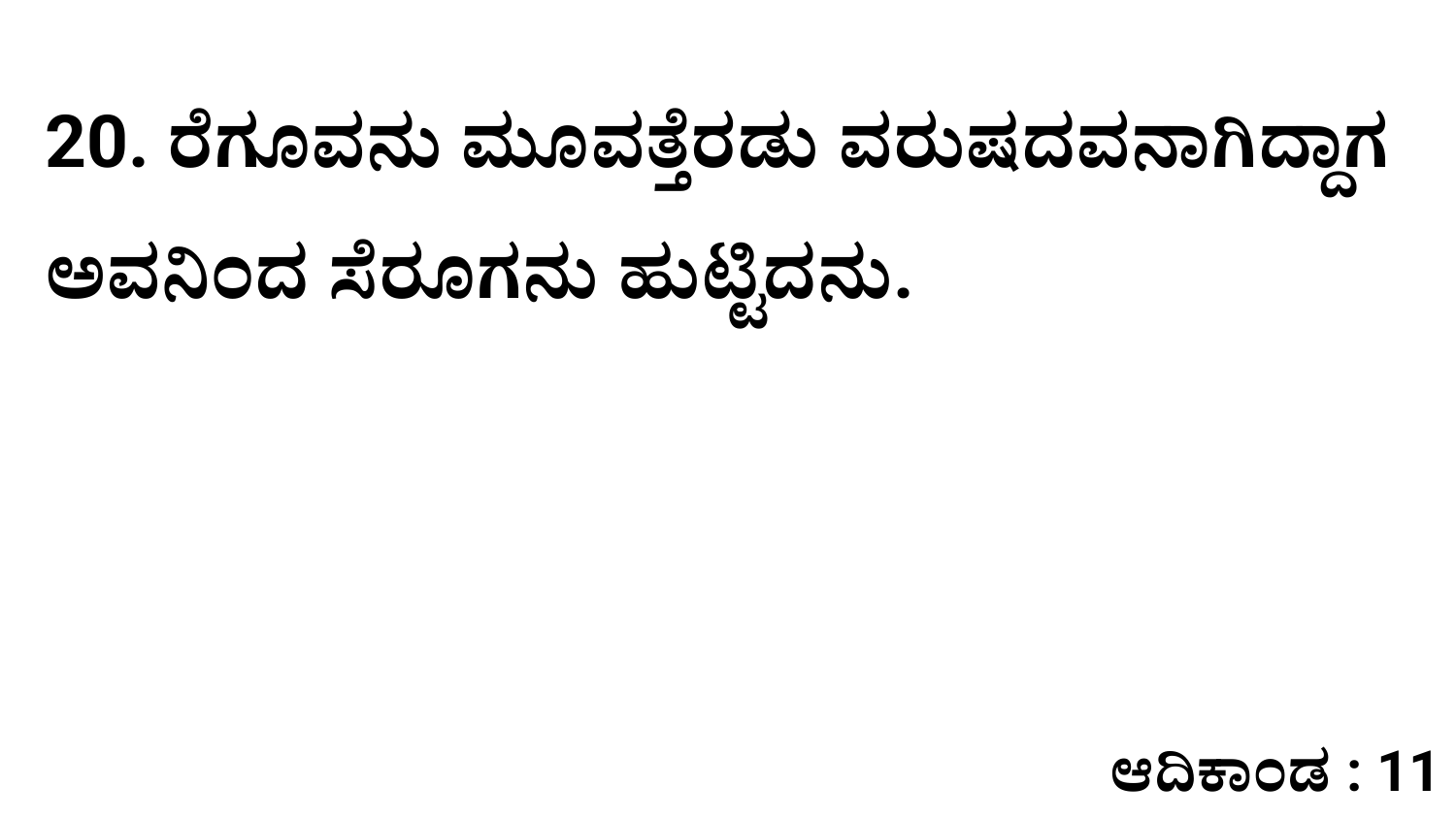

20. ರೆಗೂವನು ಮೂವತ್ತೆರಡು ವರುಷದವನಾಗಿದ್ದಾಗ ಅವನಿಂದ ಸೆರೂಗನು ಹುಟ್ಟಿದನು.
ಆದಿಕಾಂಡ : 11